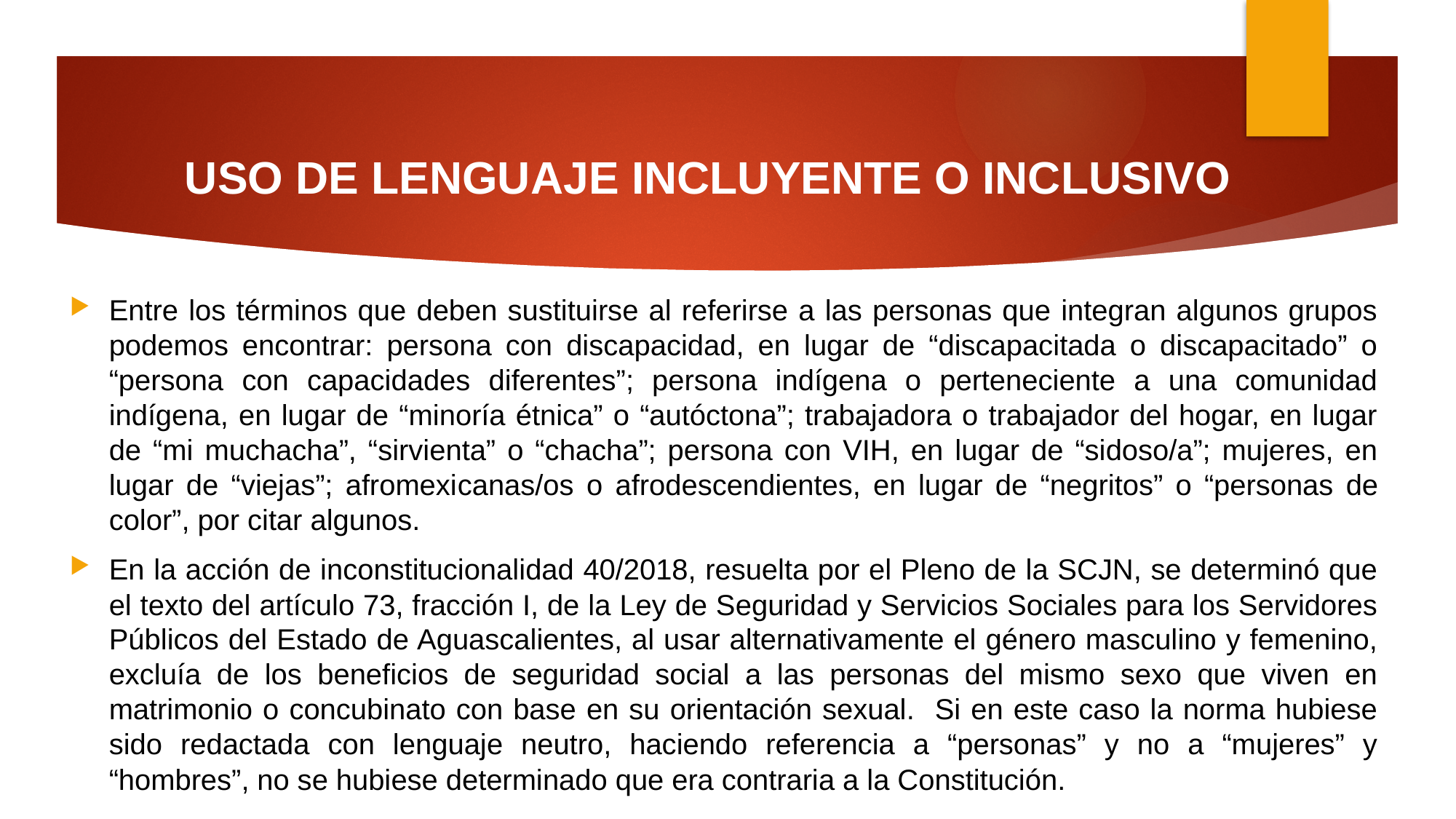

# USO DE LENGUAJE INCLUYENTE O INCLUSIVO
Entre los términos que deben sustituirse al referirse a las personas que integran algunos grupos podemos encontrar: persona con discapacidad, en lugar de “discapacitada o discapacitado” o “persona con capacidades diferentes”; persona indígena o perteneciente a una comunidad indígena, en lugar de “minoría étnica” o “autóctona”; trabajadora o trabajador del hogar, en lugar de “mi muchacha”, “sirvienta” o “chacha”; persona con VIH, en lugar de “sidoso/a”; mujeres, en lugar de “viejas”; afromexicanas/os o afrodescendientes, en lugar de “negritos” o “personas de color”, por citar algunos.
En la acción de inconstitucionalidad 40/2018, resuelta por el Pleno de la SCJN, se determinó que el texto del artículo 73, fracción I, de la Ley de Seguridad y Servicios Sociales para los Servidores Públicos del Estado de Aguascalientes, al usar alternativamente el género masculino y femenino, excluía de los beneficios de seguridad social a las personas del mismo sexo que viven en matrimonio o concubinato con base en su orientación sexual.  Si en este caso la norma hubiese sido redactada con lenguaje neutro, haciendo referencia a “personas” y no a “mujeres” y “hombres”, no se hubiese determinado que era contraria a la Constitución.